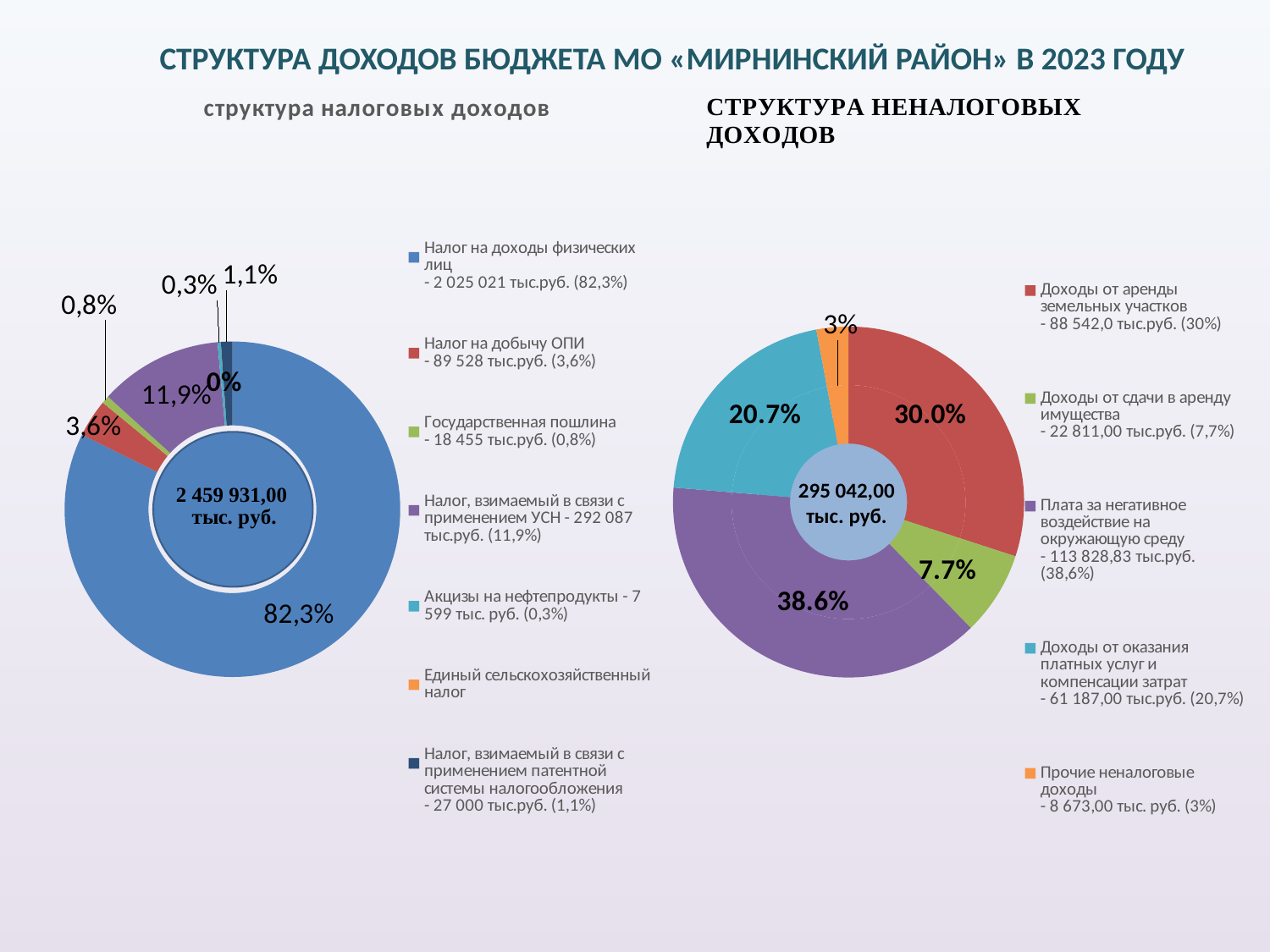

# структура доходов бюджета МО «мирнинский район» в 2023 году

### Chart

| Category | Структура неналоговых доходов2 | Столбец1 |
|---|---|---|
|  | None | 0.0 |
| Доходы от аренды земельных участков
- 88 542,0 тыс.руб. (30%) | 88542.0 | 30.009964682994283 |
| Доходы от сдачи в аренду имущества
- 22 811,00 тыс.руб. (7,7%) | 22811.0 | 7.731441625260133 |
| Плата за негативное воздействие на окружающую среду
- 113 828,83 тыс.руб. (38,6%) | 113829.0 | 38.58060886246704 |
| Доходы от оказания платных услуг и компенсации затрат
- 61 187,00 тыс.руб. (20,7%) | 61187.0 | 20.738403345964304 |
| Прочие неналоговые доходы
- 8 673,00 тыс. руб. (3%) | 8673.0 | 2.93958148331424 |

[unsupported chart]

295 042,00 тыс. руб.